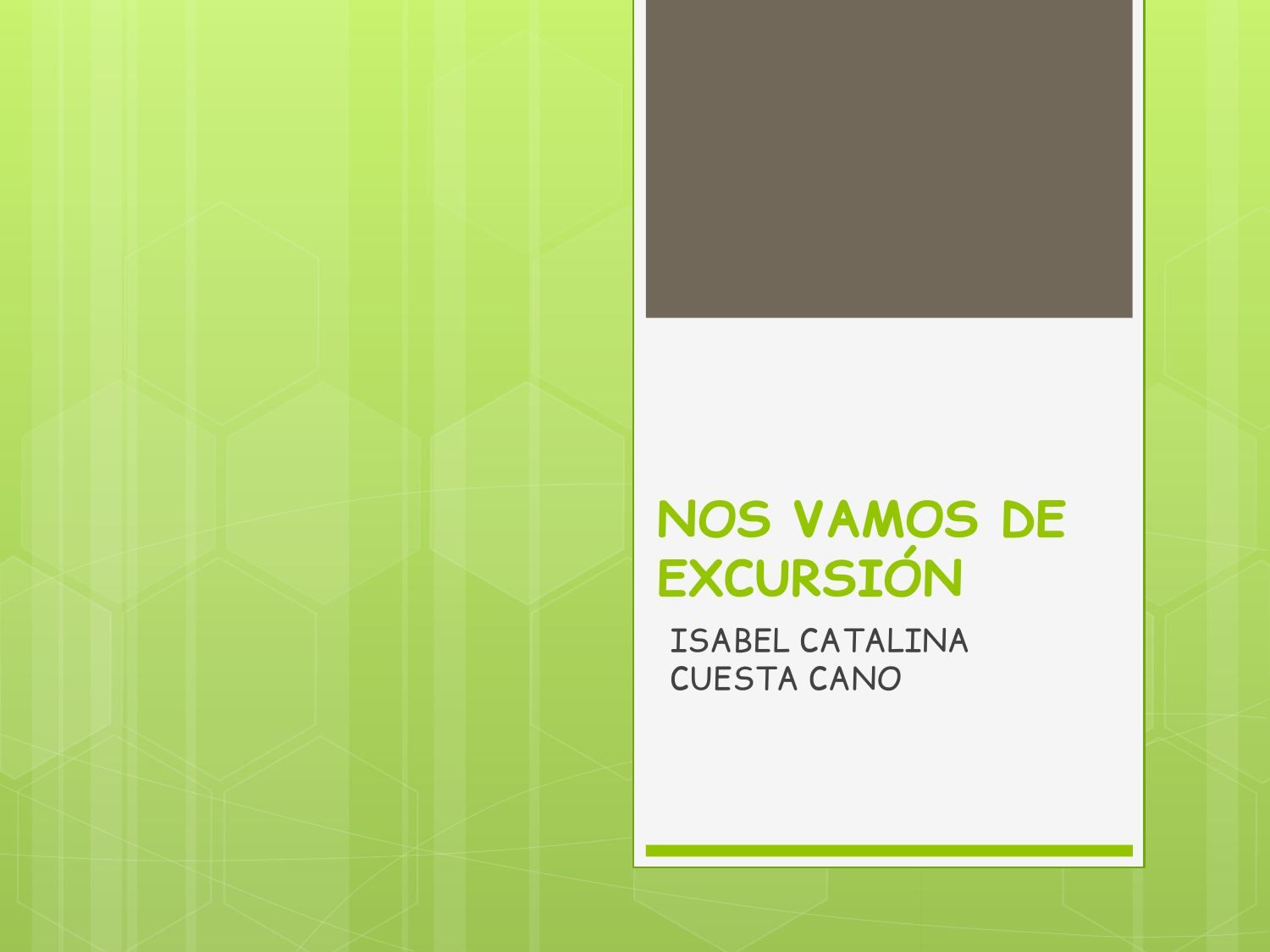

# NOS VAMOS DE EXCURSIÓN
ISABEL CATALINA CUESTA CANO